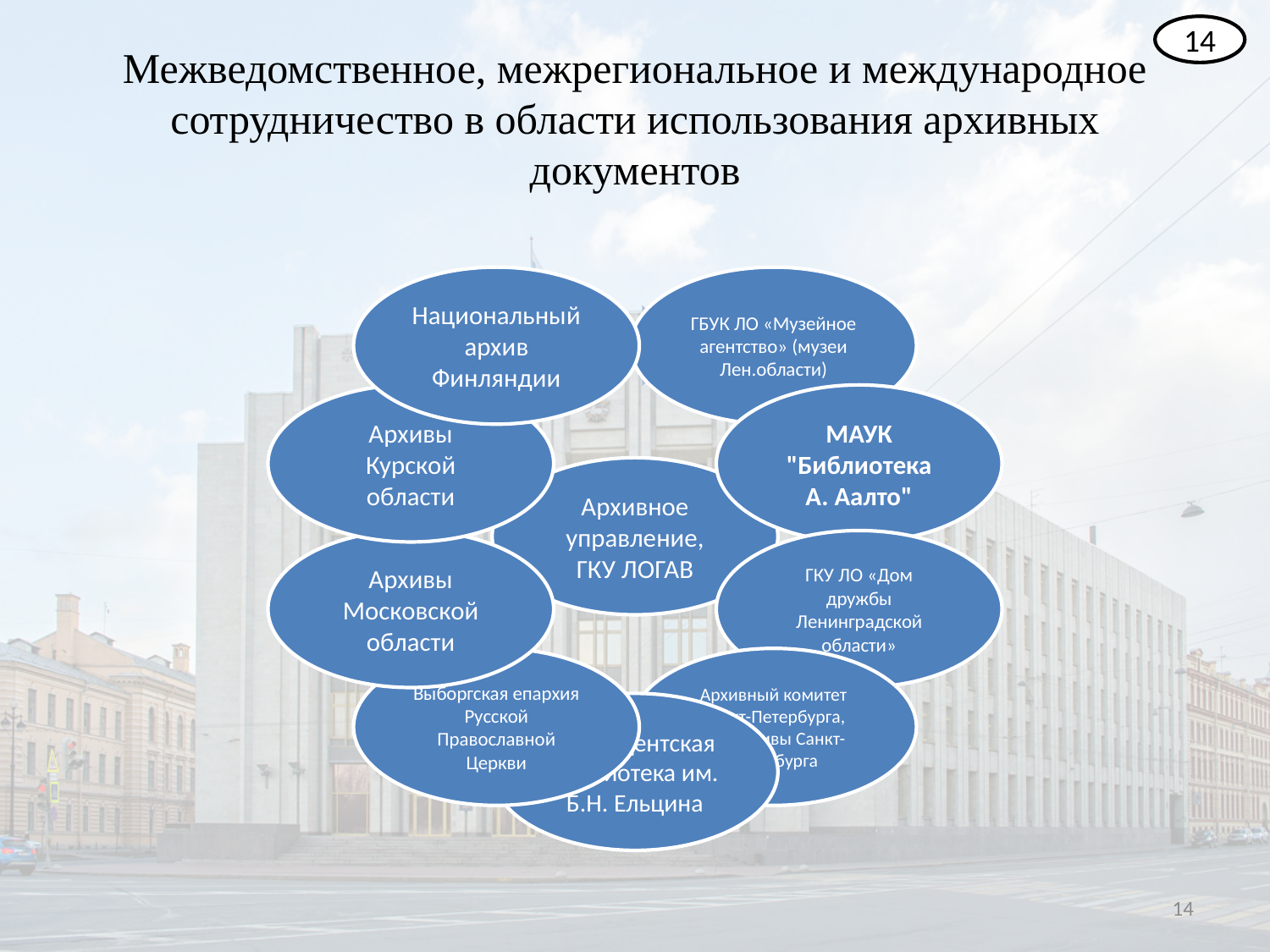

14
# Межведомственное, межрегиональное и международное сотрудничество в области использования архивных документов
Архивное управление, ГКУ ЛОГАВ
ГБУК ЛО «Музейное агентство» (музеи Лен.области)
МАУК "Библиотека А. Аалто"
ГКУ ЛО «Дом дружбы Ленинградской области»
Архивы Московской области
Архивы Курской области
Национальный архив Финляндии
14